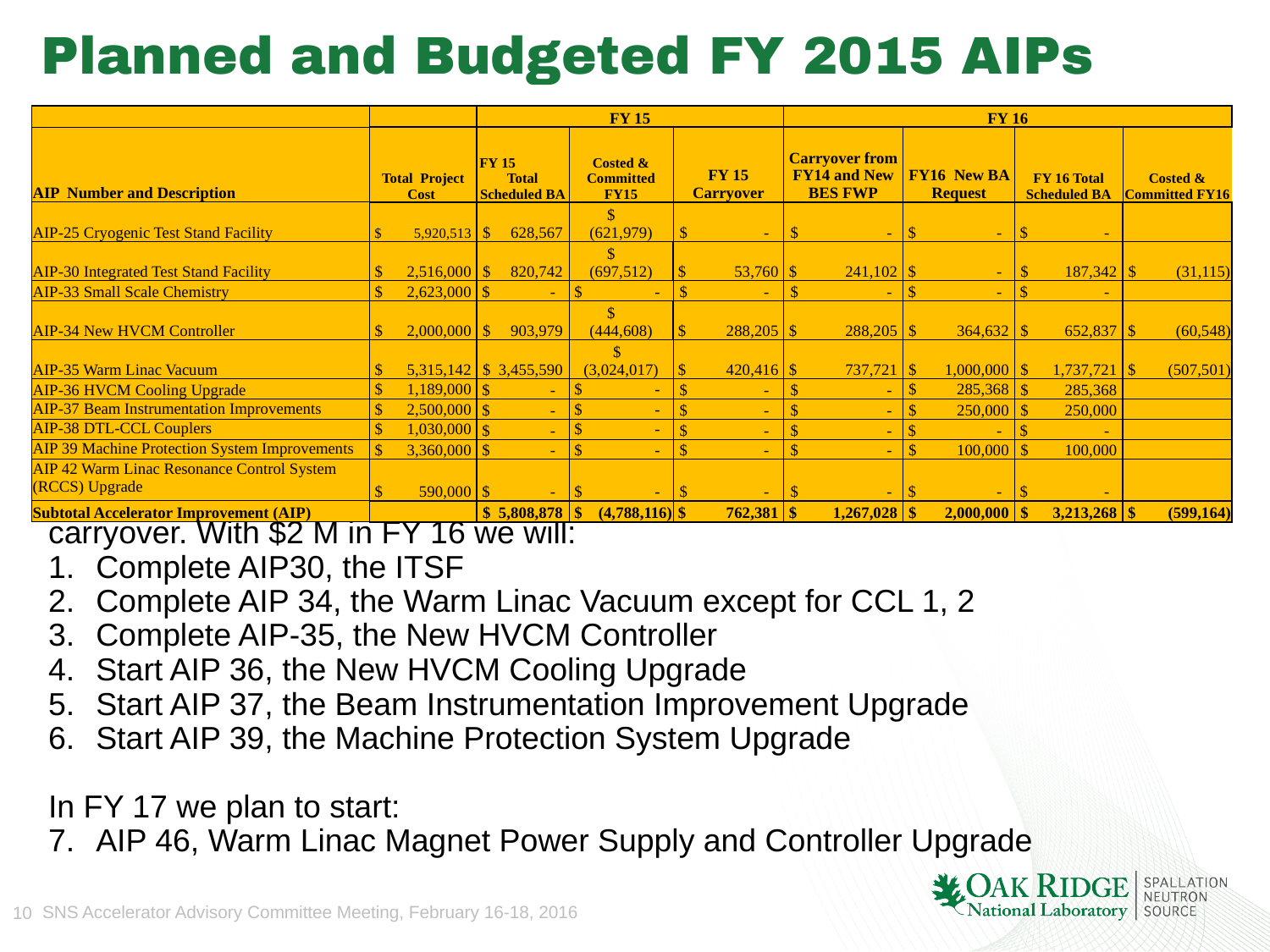

# Planned and Budgeted FY 2015 AIPs
|  |  | FY 15 |  |  | FY 16 |  |  |  |
| --- | --- | --- | --- | --- | --- | --- | --- | --- |
| AIP Number and Description | Total Project Cost | FY 15 Total Scheduled BA | Costed & Committed FY15 | FY 15 Carryover | Carryover from FY14 and New BES FWP | FY16 New BA Request | FY 16 Total Scheduled BA | Costed & Committed FY16 |
| AIP-25 Cryogenic Test Stand Facility | $ 5,920,513 | $ 628,567 | $ (621,979) | $ - | $ - | $ - | $ - |  |
| AIP-30 Integrated Test Stand Facility | $ 2,516,000 | $ 820,742 | $ (697,512) | $ 53,760 | $ 241,102 | $ - | $ 187,342 | $ (31,115) |
| AIP-33 Small Scale Chemistry | $ 2,623,000 | $ - | $ - | $ - | $ - | $ - | $ - |  |
| AIP-34 New HVCM Controller | $ 2,000,000 | $ 903,979 | $ (444,608) | $ 288,205 | $ 288,205 | $ 364,632 | $ 652,837 | $ (60,548) |
| AIP-35 Warm Linac Vacuum | $ 5,315,142 | $ 3,455,590 | $ (3,024,017) | $ 420,416 | $ 737,721 | $ 1,000,000 | $ 1,737,721 | $ (507,501) |
| AIP-36 HVCM Cooling Upgrade | $ 1,189,000 | $ - | $ - | $ - | $ - | $ 285,368 | $ 285,368 |  |
| AIP-37 Beam Instrumentation Improvements | $ 2,500,000 | $ - | $ - | $ - | $ - | $ 250,000 | $ 250,000 |  |
| AIP-38 DTL-CCL Couplers | $ 1,030,000 | $ - | $ - | $ - | $ - | $ - | $ - |  |
| AIP 39 Machine Protection System Improvements | $ 3,360,000 | $ - | $ - | $ - | $ - | $ 100,000 | $ 100,000 |  |
| AIP 42 Warm Linac Resonance Control System (RCCS) Upgrade | $ 590,000 | $ - | $ - | $ - | $ - | $ - | $ - |  |
| Subtotal Accelerator Improvement (AIP) |  | $ 5,808,878 | $ (4,788,116) | $ 762,381 | $ 1,267,028 | $ 2,000,000 | $ 3,213,268 | $ (599,164) |
We costed/committed ~ $4.8 M in AIP funds in FY15 and had $0.76 M in carryover. With $2 M in FY 16 we will:
Complete AIP30, the ITSF
Complete AIP 34, the Warm Linac Vacuum except for CCL 1, 2
Complete AIP-35, the New HVCM Controller
Start AIP 36, the New HVCM Cooling Upgrade
Start AIP 37, the Beam Instrumentation Improvement Upgrade
Start AIP 39, the Machine Protection System Upgrade

In FY 17 we plan to start:
AIP 46, Warm Linac Magnet Power Supply and Controller Upgrade